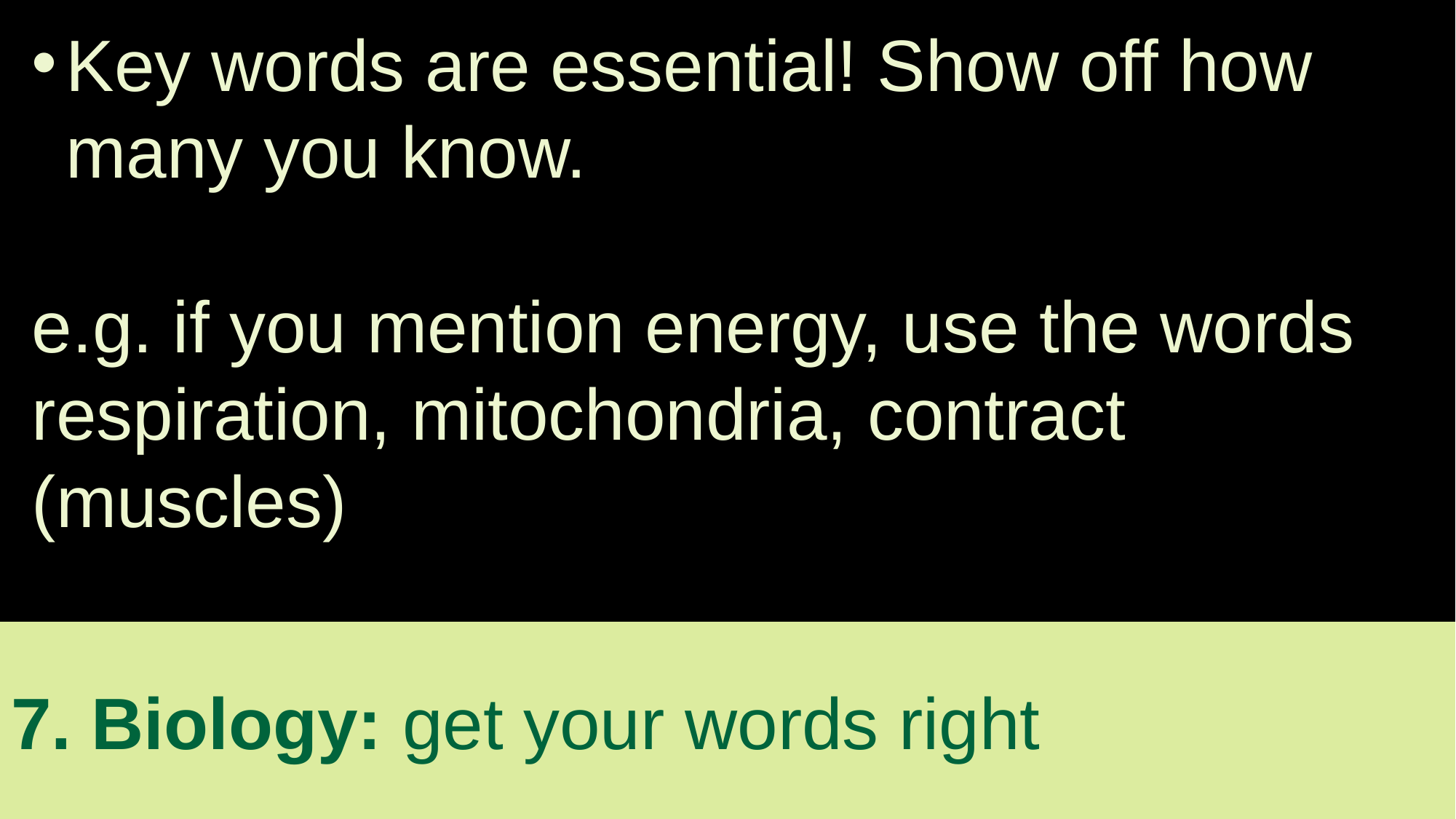

Key words are essential! Show off how many you know.

e.g. if you mention energy, use the words respiration, mitochondria, contract (muscles)

7. Biology: get your words right